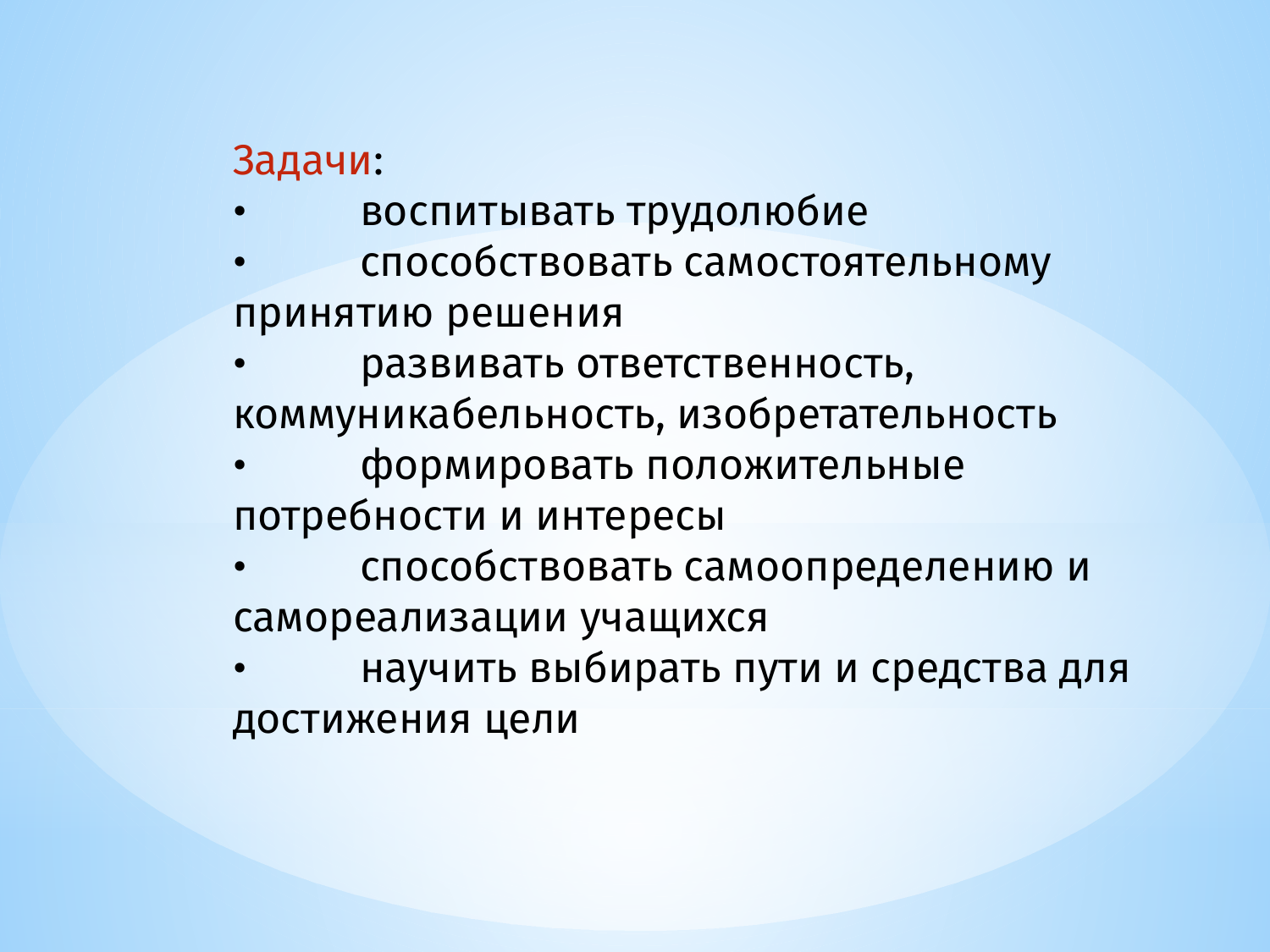

Задачи:
•	воспитывать трудолюбие
•	способствовать самостоятельному принятию решения
•	развивать ответственность, коммуникабельность, изобретательность
•	формировать положительные потребности и интересы
•	способствовать самоопределению и самореализации учащихся
•	научить выбирать пути и средства для достижения цели